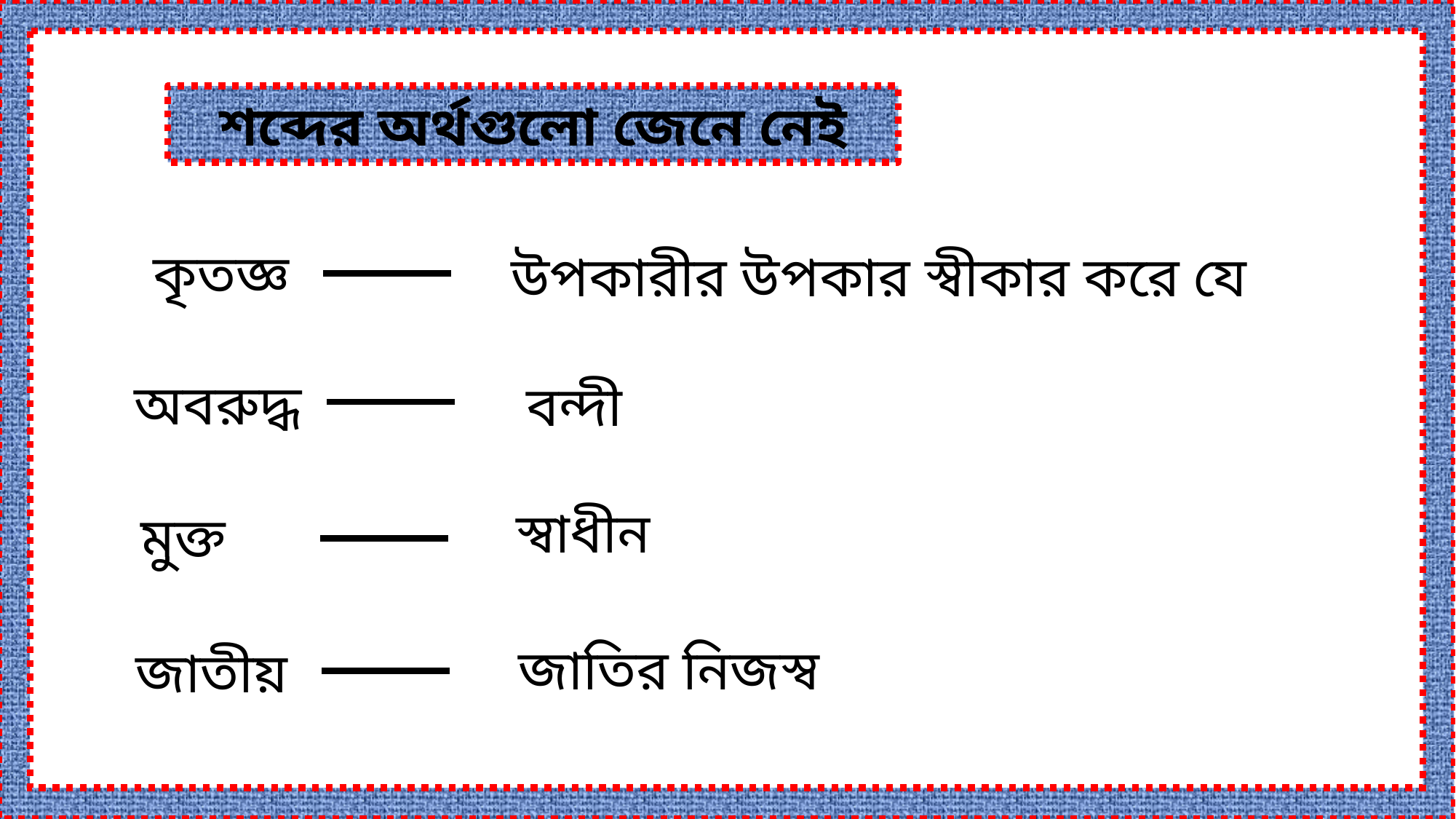

শব্দের অর্থগুলো জেনে নেই
কৃতজ্ঞ
উপকারীর উপকার স্বীকার করে যে

অবরুদ্ধ
বন্দী

স্বাধীন
মুক্ত

জাতির নিজস্ব
জাতীয়